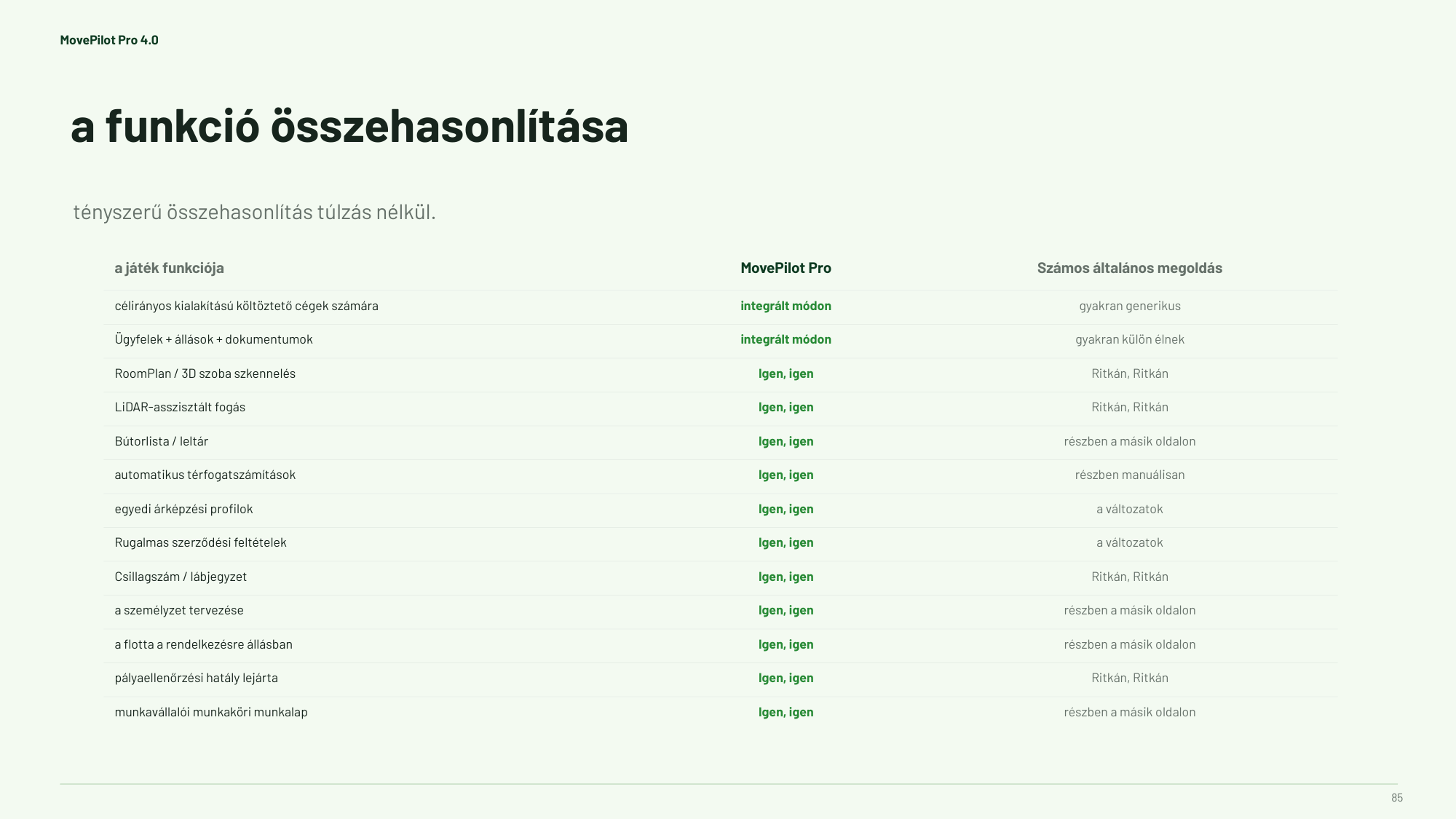

MovePilot Pro 4.0
a funkció összehasonlítása
tényszerű összehasonlítás túlzás nélkül.
a játék funkciója
MovePilot Pro
Számos általános megoldás

célirányos kialakítású költöztető cégek számára
integrált módon
gyakran generikus

Ügyfelek + állások + dokumentumok
integrált módon
gyakran külön élnek

RoomPlan / 3D szoba szkennelés
Igen, igen
Ritkán, Ritkán

LiDAR-asszisztált fogás
Igen, igen
Ritkán, Ritkán

Bútorlista / leltár
Igen, igen
részben a másik oldalon

automatikus térfogatszámítások
Igen, igen
részben manuálisan

egyedi árképzési profilok
Igen, igen
a változatok

Rugalmas szerződési feltételek
Igen, igen
a változatok

Csillagszám / lábjegyzet
Igen, igen
Ritkán, Ritkán

a személyzet tervezése
Igen, igen
részben a másik oldalon

a flotta a rendelkezésre állásban
Igen, igen
részben a másik oldalon

pályaellenőrzési hatály lejárta
Igen, igen
Ritkán, Ritkán

munkavállalói munkaköri munkalap
Igen, igen
részben a másik oldalon

85